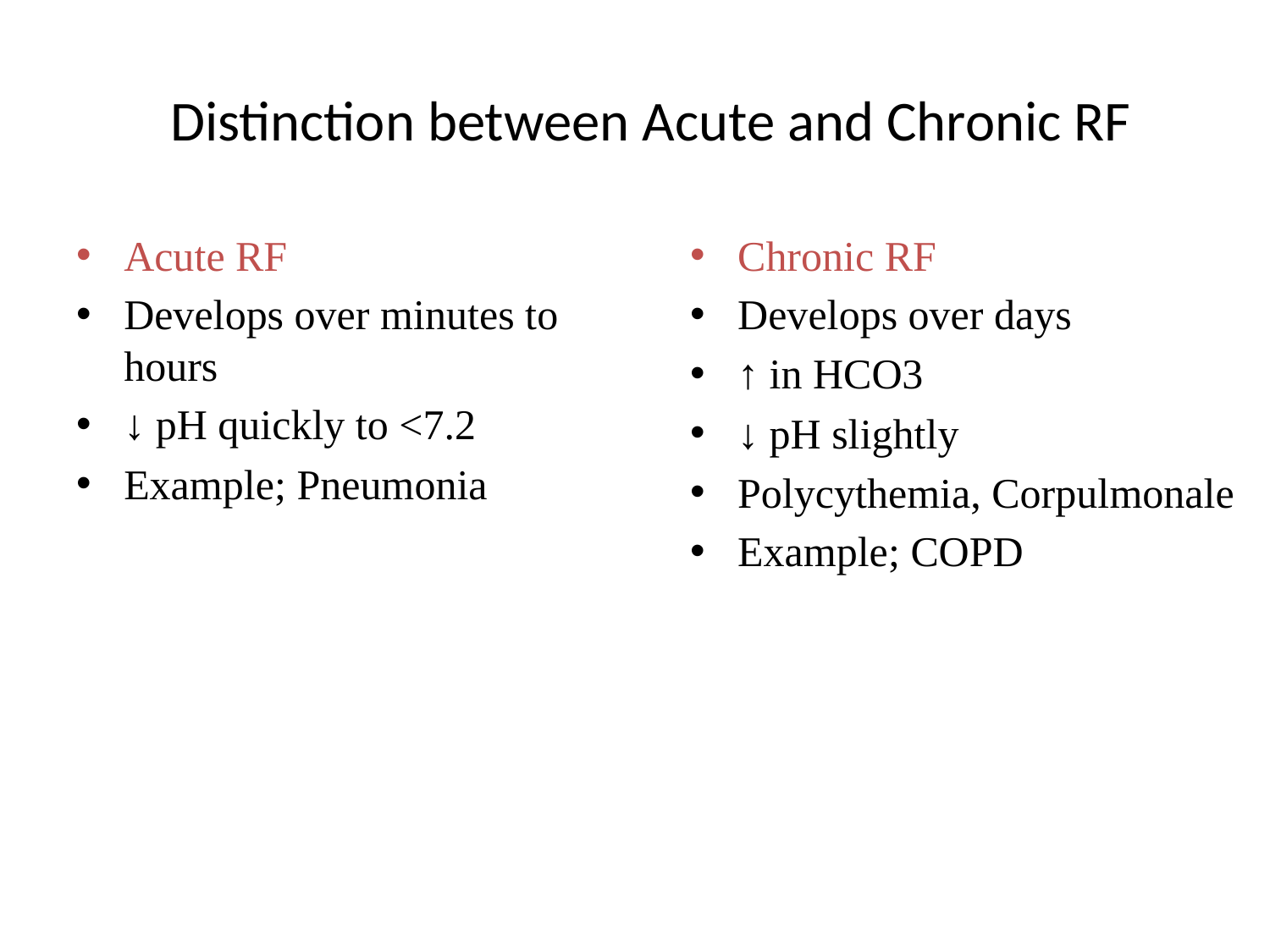

# Distinction between Acute and Chronic RF
Acute RF
Develops over minutes to hours
↓ pH quickly to <7.2
Example; Pneumonia

Chronic RF
Develops over days
↑ in HCO3
↓ pH slightly
Polycythemia, Corpulmonale
Example; COPD